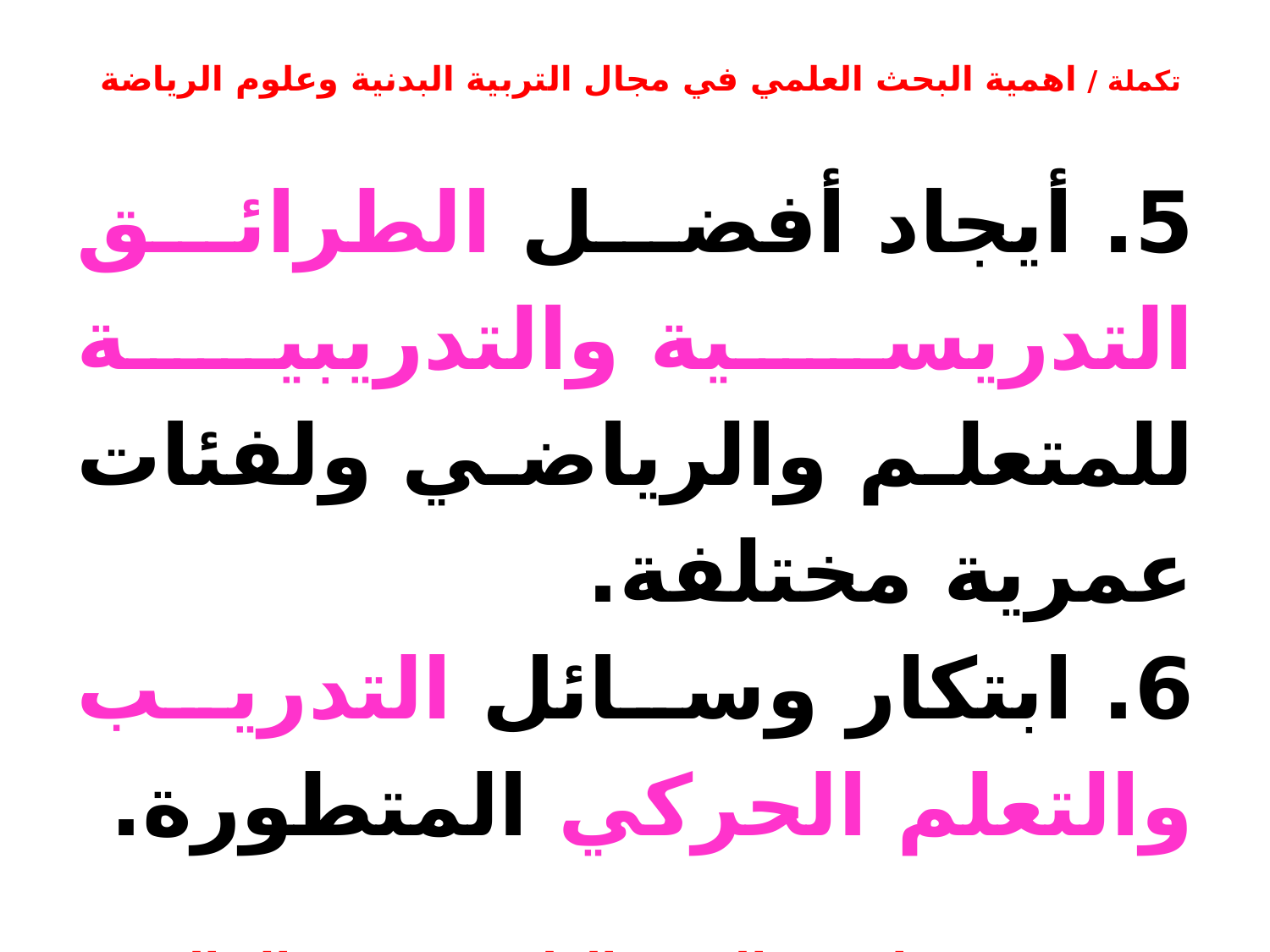

# تكملة / اهمية البحث العلمي في مجال التربية البدنية وعلوم الرياضة
5. أيجاد أفضل الطرائق التدريسية والتدريبية للمتعلم والرياضي ولفئات عمرية مختلفة.
6. ابتكار وسائل التدريب والتعلم الحركي المتطورة.

تكملة / اهمية البحث العلمي في مجال التربية البدنية وعلوم الرياضة